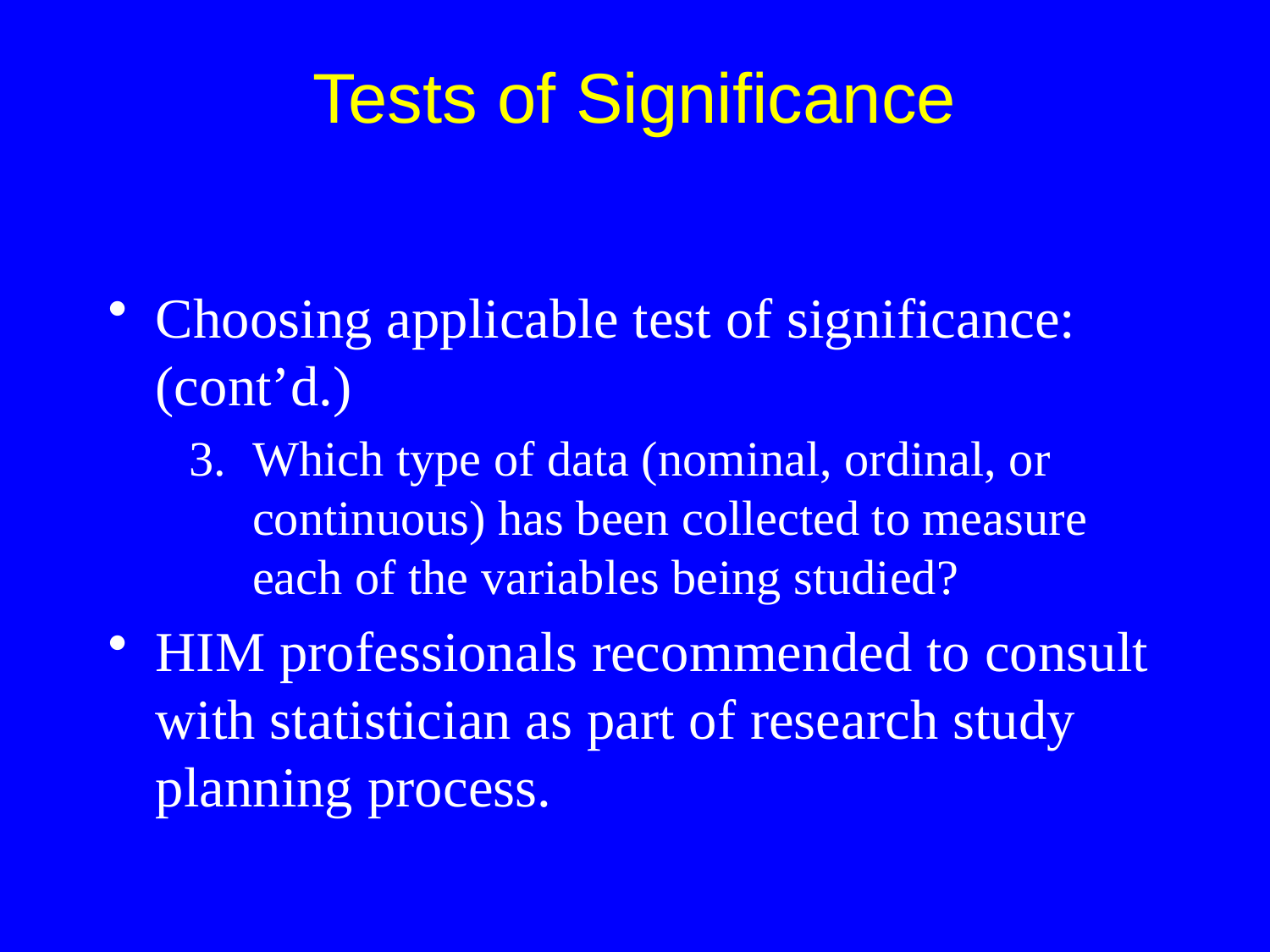

Choosing applicable test of significance: (cont’d.)
Which type of data (nominal, ordinal, or continuous) has been collected to measure each of the variables being studied?
HIM professionals recommended to consult with statistician as part of research study planning process.
Tests of Significance